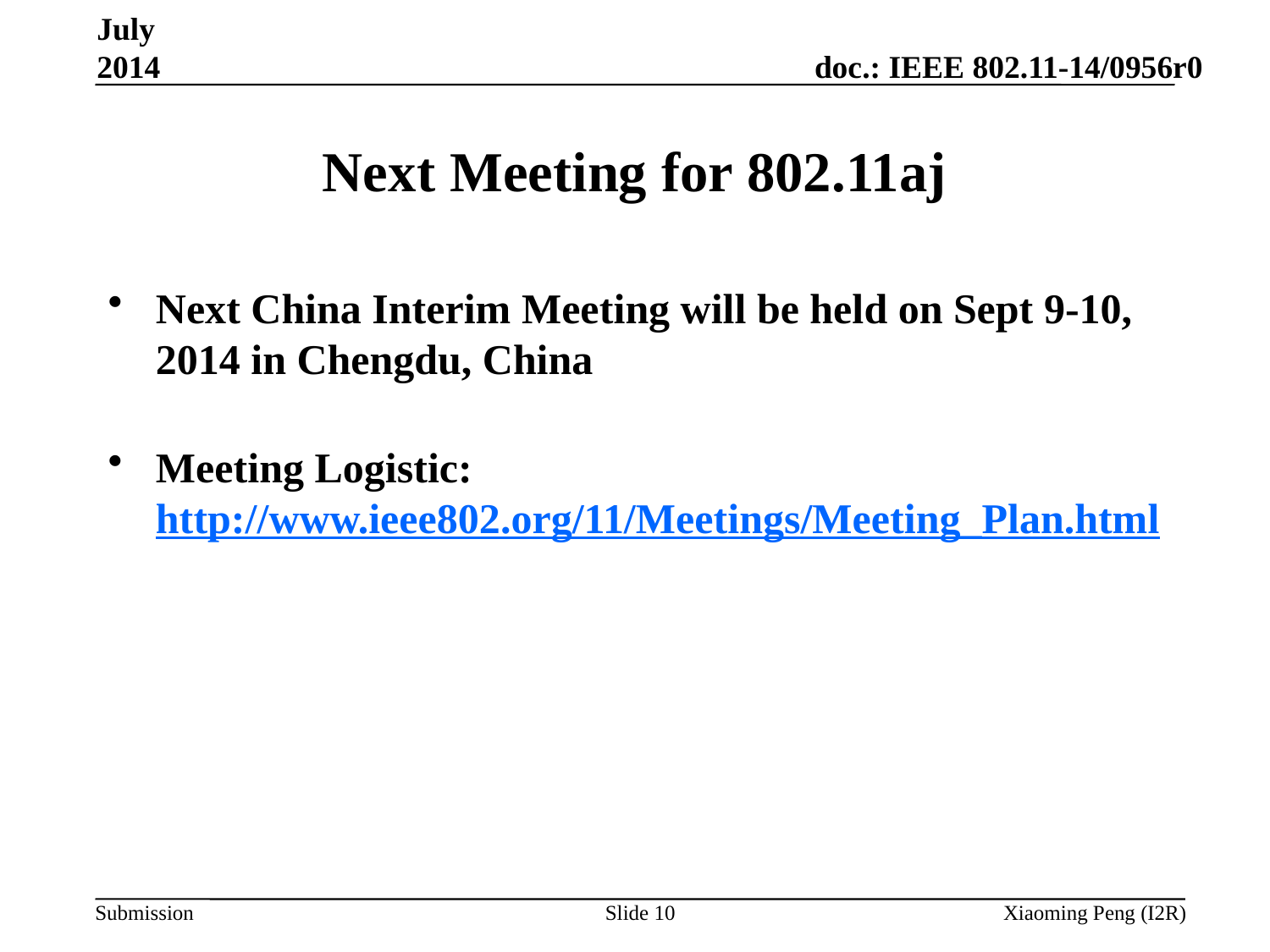

July 2014
# Next Meeting for 802.11aj
Next China Interim Meeting will be held on Sept 9-10, 2014 in Chengdu, China

Meeting Logistic: http://www.ieee802.org/11/Meetings/Meeting_Plan.html

Slide 10
Xiaoming Peng (I2R)